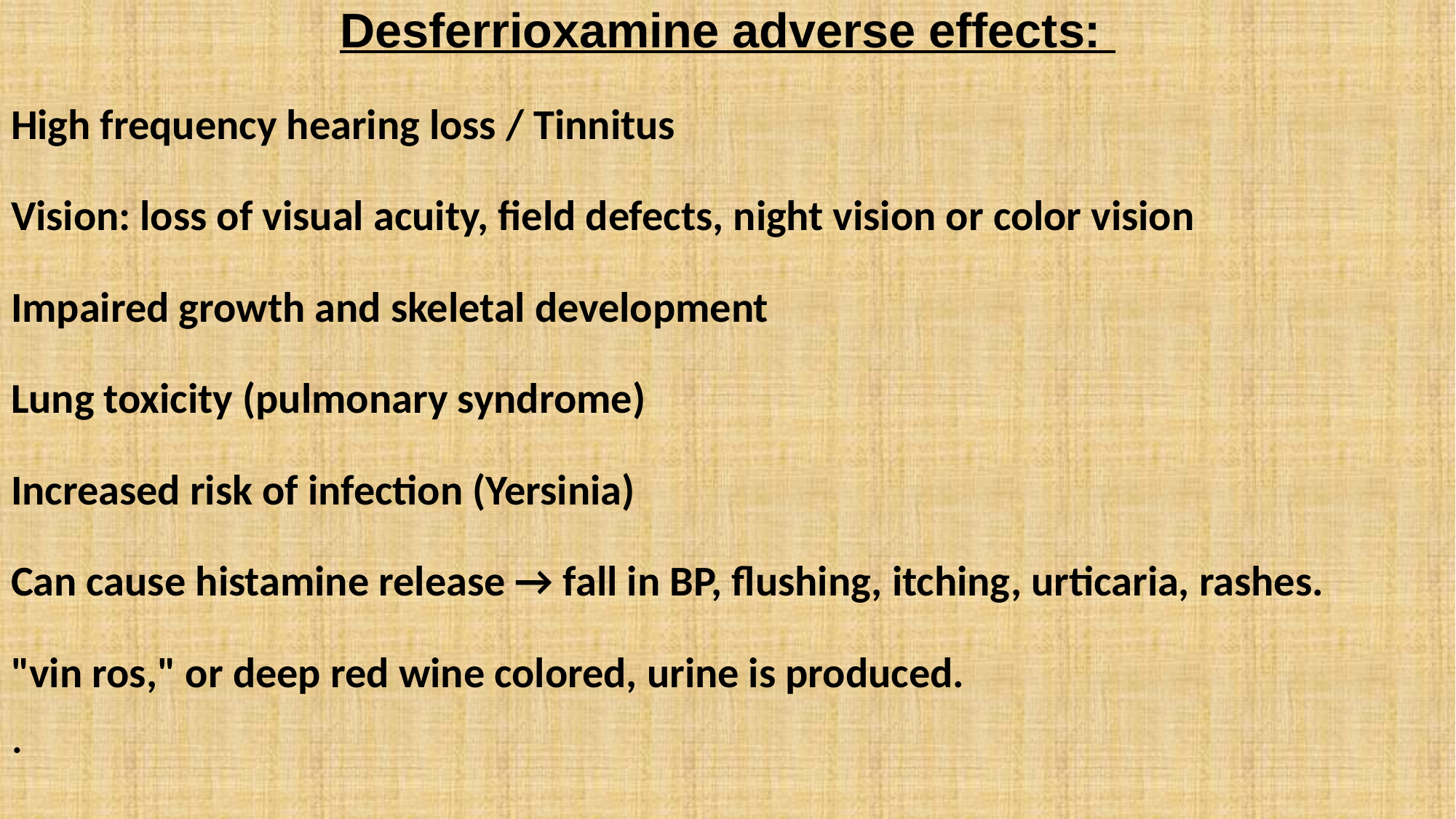

# Desferrioxamine adverse effects:
High frequency hearing loss / Tinnitus
Vision: loss of visual acuity, field defects, night vision or color vision
Impaired growth and skeletal development
Lung toxicity (pulmonary syndrome)
Increased risk of infection (Yersinia)
Can cause histamine release → fall in BP, flushing, itching, urticaria, rashes.
"vin ros," or deep red wine colored, urine is produced.
.